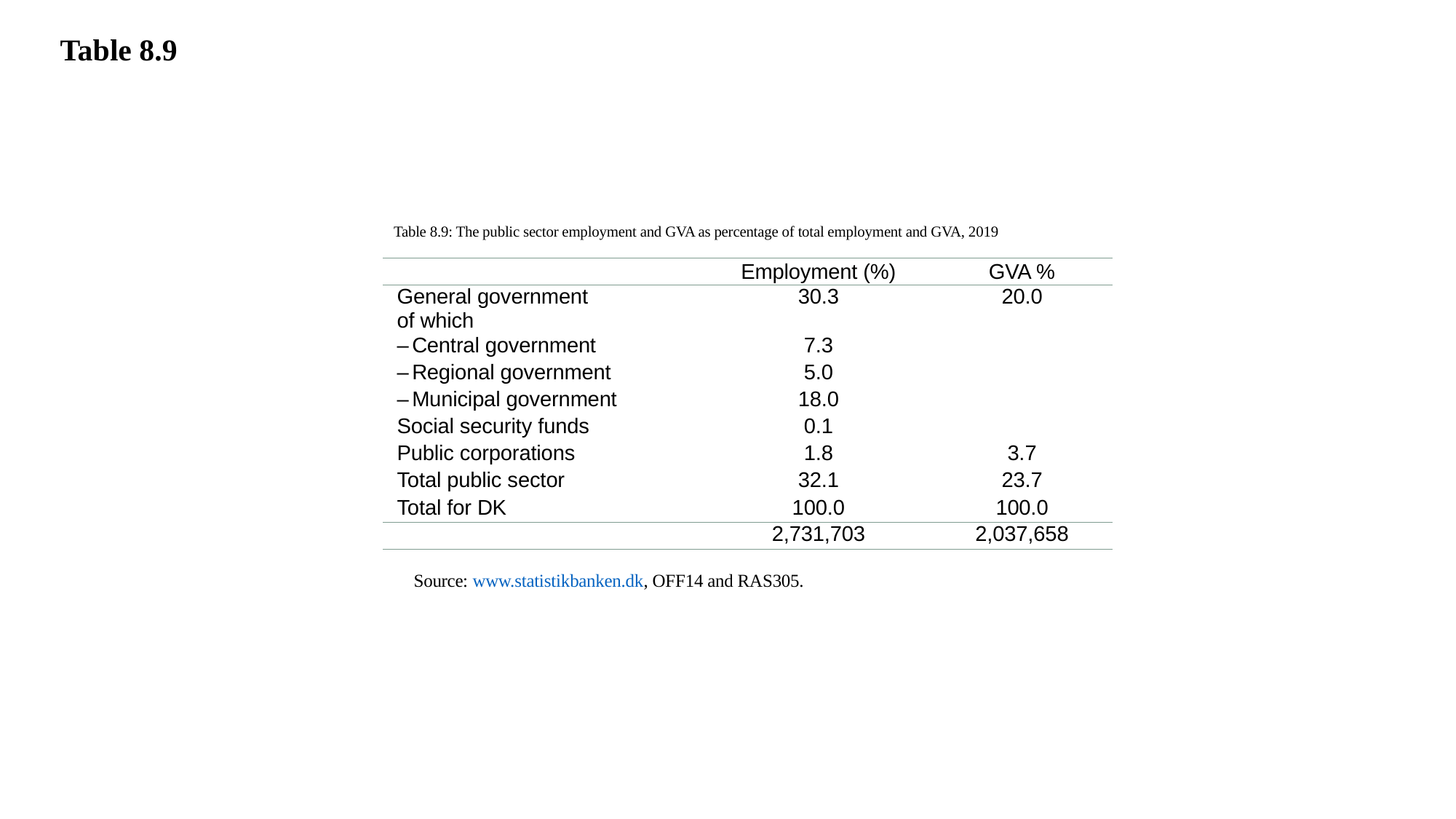

Table 8.9
Table 8.9: The public sector employment and GVA as percentage of total employment and GVA, 2019
|  | Employment (%) | GVA % |
| --- | --- | --- |
| General government of which | 30.3 | 20.0 |
| – Central government | 7.3 |  |
| – Regional government | 5.0 |  |
| – Municipal government | 18.0 |  |
| Social security funds | 0.1 |  |
| Public corporations | 1.8 | 3.7 |
| Total public sector | 32.1 | 23.7 |
| Total for DK | 100.0 | 100.0 |
|  | 2,731,703 | 2,037,658 |
Source: www.statistikbanken.dk, OFF14 and RAS305.